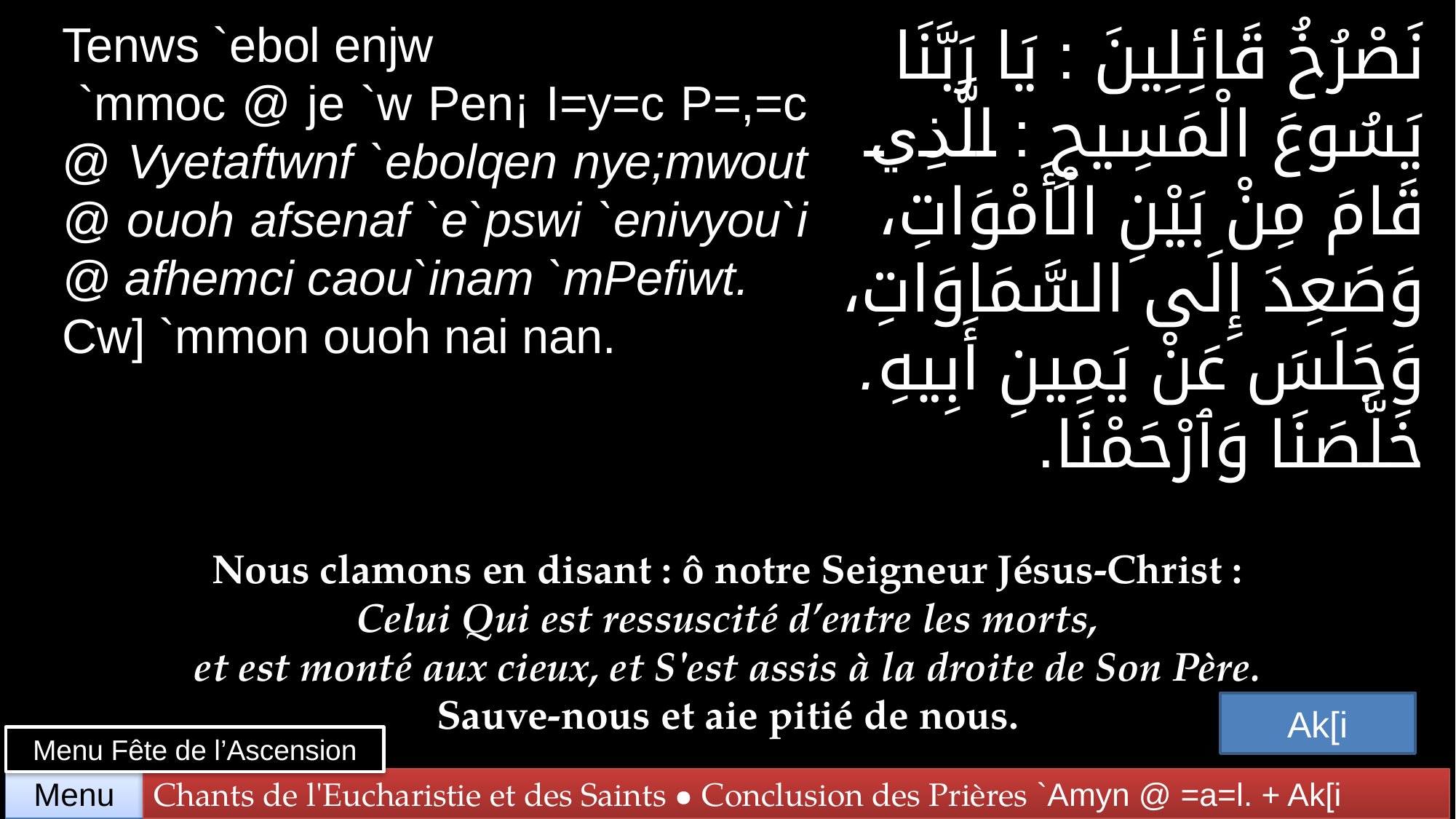

Tenws `ebol enjw
 `mmoc @ je `w Pen¡ I=y=c P=,=c @ Vyetaftwnf `ebolqen nye;mwout @ ouoh afsenaf `e`pswi `enivyou`i @ afhemci caou`inam `mPefiwt.
Cw] `mmon ouoh nai nan.
نَصْرُخُ قَائِلِينَ : يَا رَبَّنَا يَسُوعَ الْمَسِيحِ : الَّذِي قَامَ مِنْ بَيْنِ الْأَمْوَاتِ، وَصَعِدَ إِلَى السَّمَاوَاتِ، وَجَلَسَ عَنْ يَمِينِ أَبِيهِ.
خَلَّصَنَا وَٱرْحَمْنَا.
Nous clamons en disant : ô notre Seigneur Jésus-Christ :
Celui Qui est ressuscité d’entre les morts,
et est monté aux cieux, et S'est assis à la droite de Son Père.
Sauve-nous et aie pitié de nous.
Ak[i
Menu Fête de l’Ascension
Chants de l'Eucharistie et des Saints • Conclusion des Prières `Amyn @ =a=l. + Ak[i
Menu